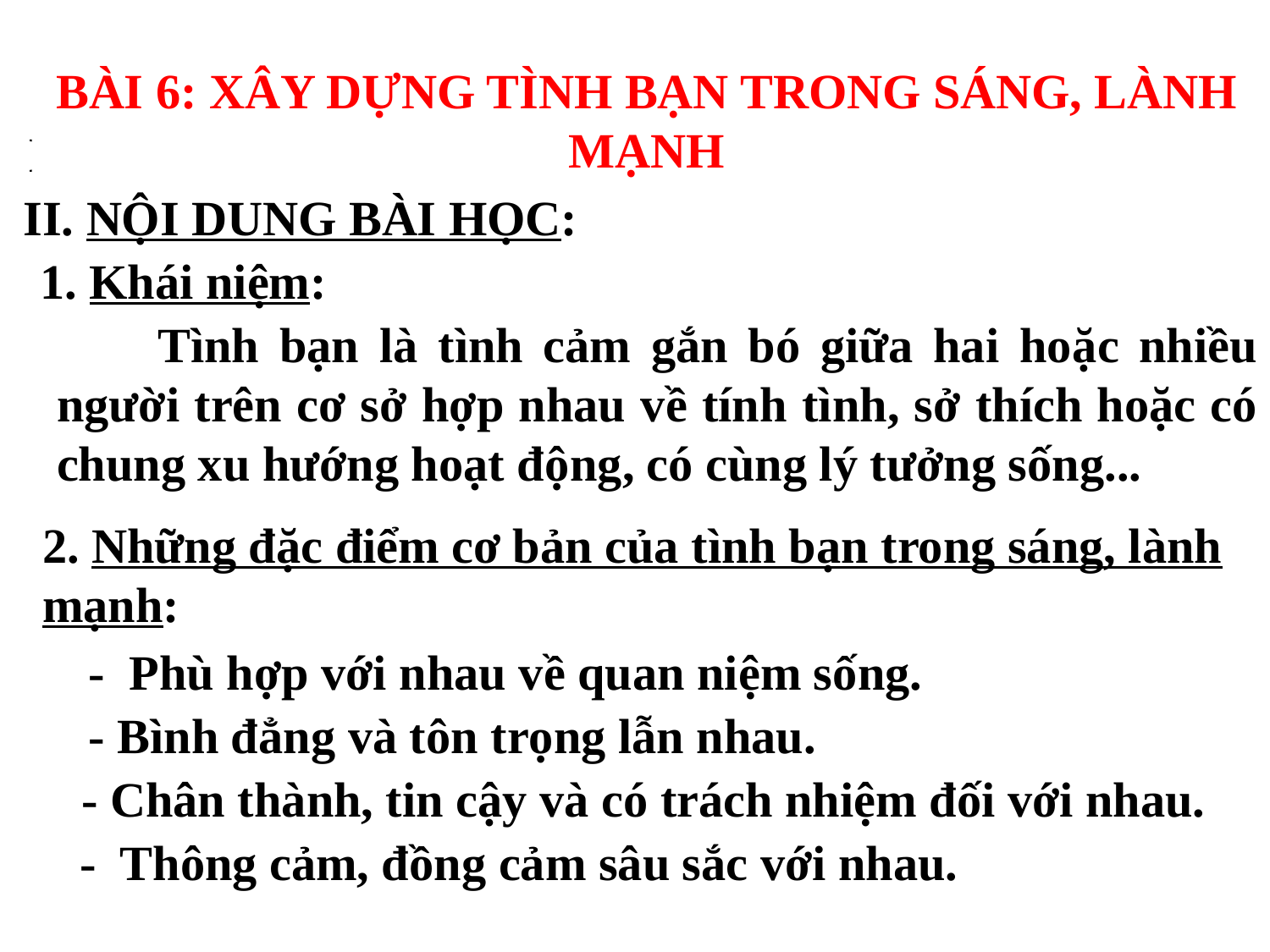

BÀI 6: XÂY DỰNG TÌNH BẠN TRONG SÁNG, LÀNH MẠNH
I. ĐẶT VẤN ĐỀ:
II. NỘI DUNG BÀI HỌC:
  1. Khái niệm:
     Tình bạn là tình cảm gắn bó giữa hai hoặc nhiều người trên cơ sở hợp nhau về tính tình, sở thích hoặc có chung xu hướng hoạt động, có cùng lý tưởng sống...
2. Những đặc điểm cơ bản của tình bạn trong sáng, lành mạnh:
 -  Phù hợp với nhau về quan niệm sống.
- Bình đẳng và tôn trọng lẫn nhau.
  - Chân thành, tin cậy và có trách nhiệm đối với nhau.
 -  Thông cảm, đồng cảm sâu sắc với nhau.